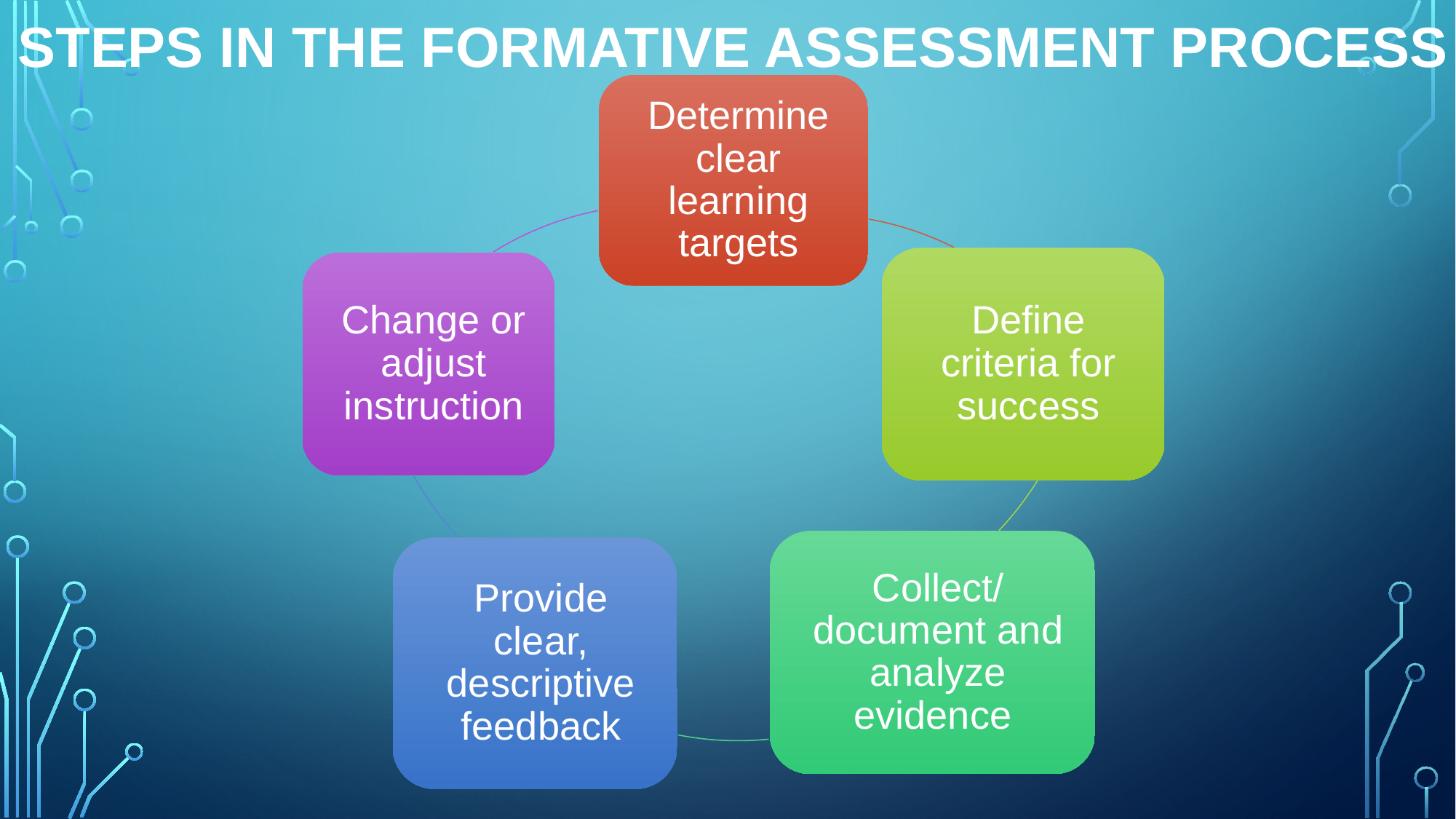

# Steps in the Formative Assessment Process
Determine clear learning targets
Define criteria for success
Collect/document and analyze evidence
Provide clear, descriptive feedback
Change or adjust instruction